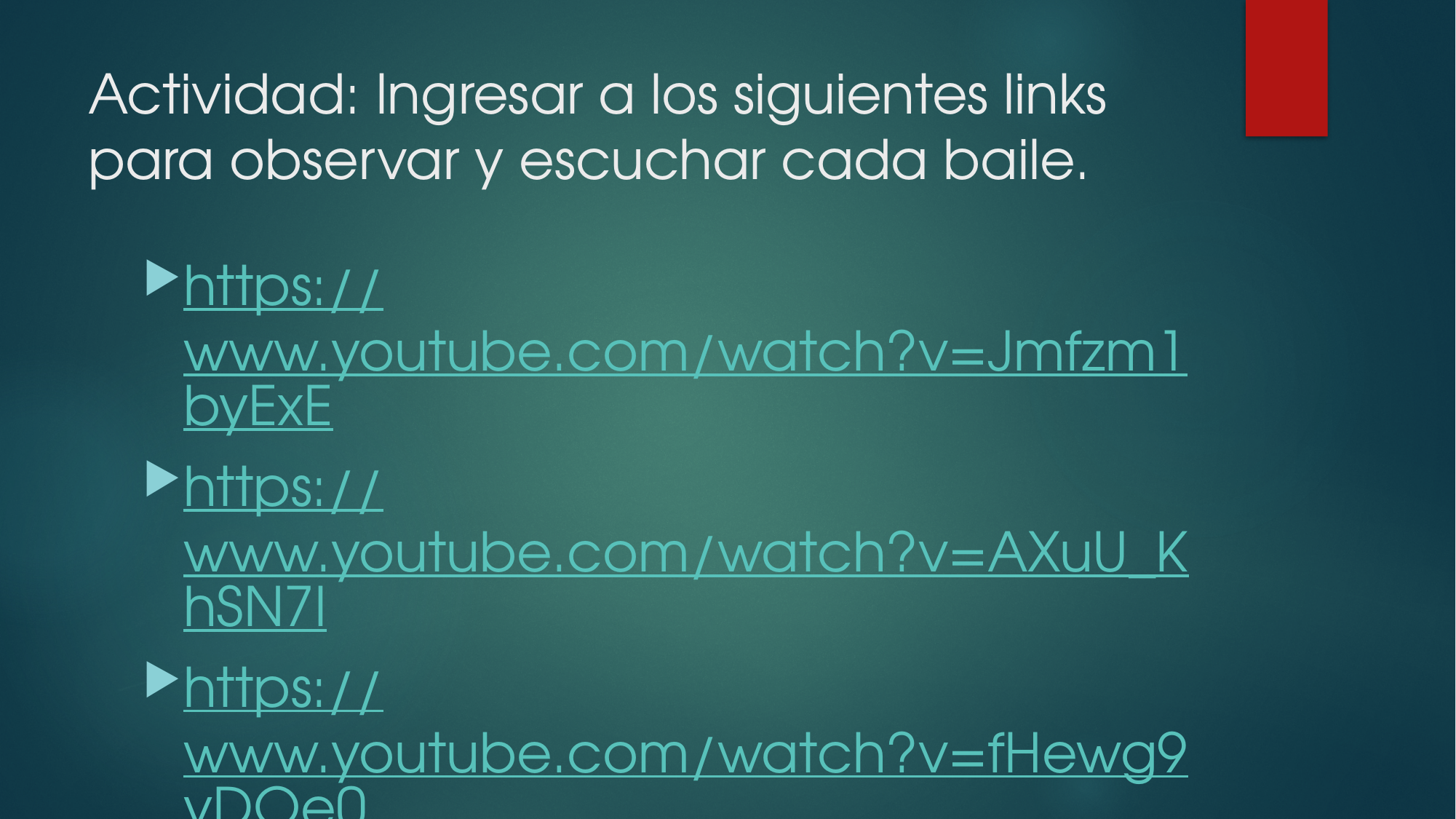

# Actividad: Ingresar a los siguientes links para observar y escuchar cada baile.
https://www.youtube.com/watch?v=Jmfzm1byExE
https://www.youtube.com/watch?v=AXuU_KhSN7I
https://www.youtube.com/watch?v=fHewg9yDOe0